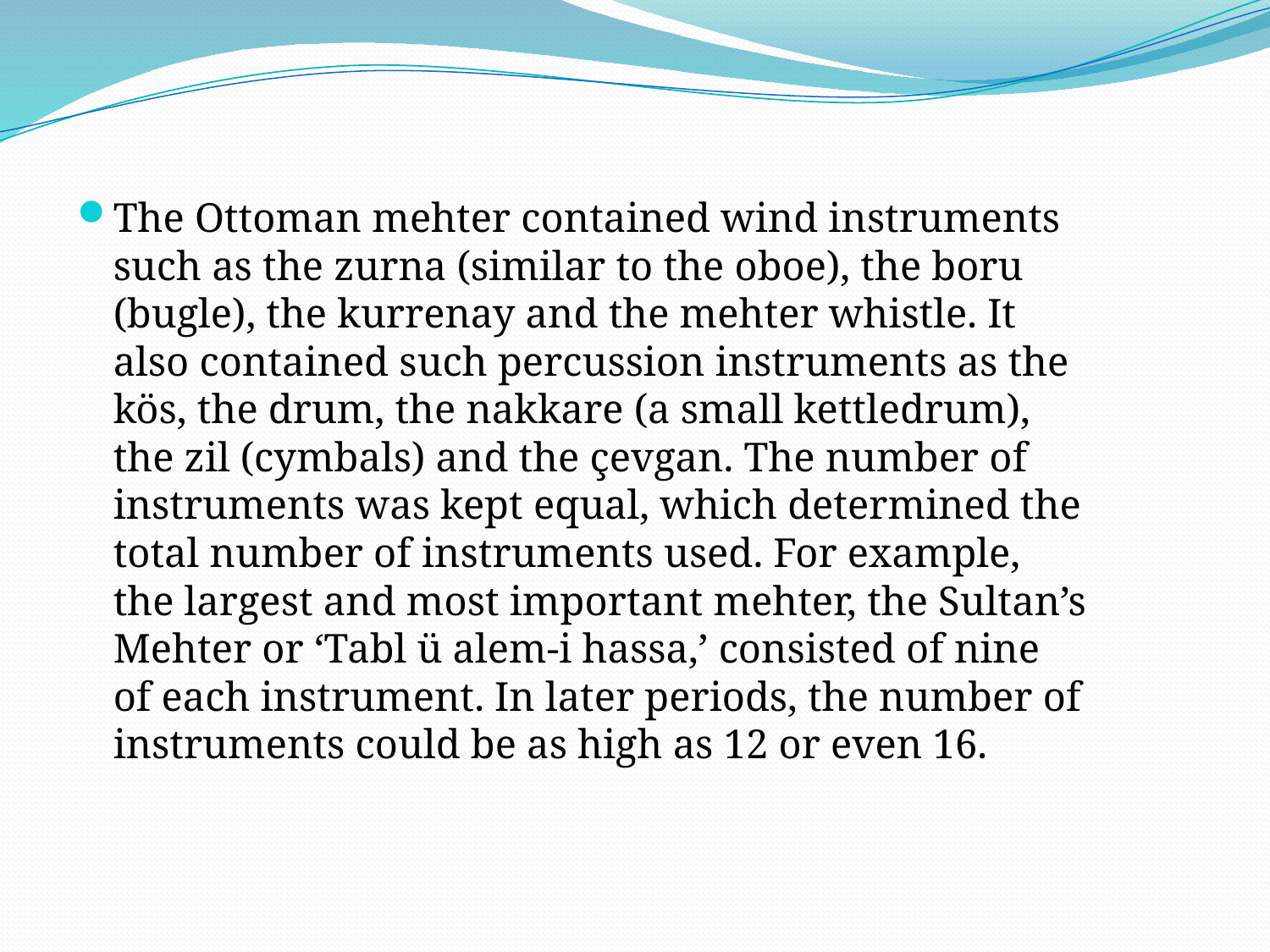

The Ottoman mehter contained wind instruments such as the zurna (similar to the oboe), the boru (bugle), the kurrenay and the mehter whistle. It also contained such percussion instruments as the kös, the drum, the nakkare (a small kettledrum), the zil (cymbals) and the çevgan. The number of instruments was kept equal, which determined the total number of instruments used. For example, the largest and most important mehter, the Sultan’s Mehter or ‘Tabl ü alem-i hassa,’ consisted of nine of each instrument. In later periods, the number of instruments could be as high as 12 or even 16.